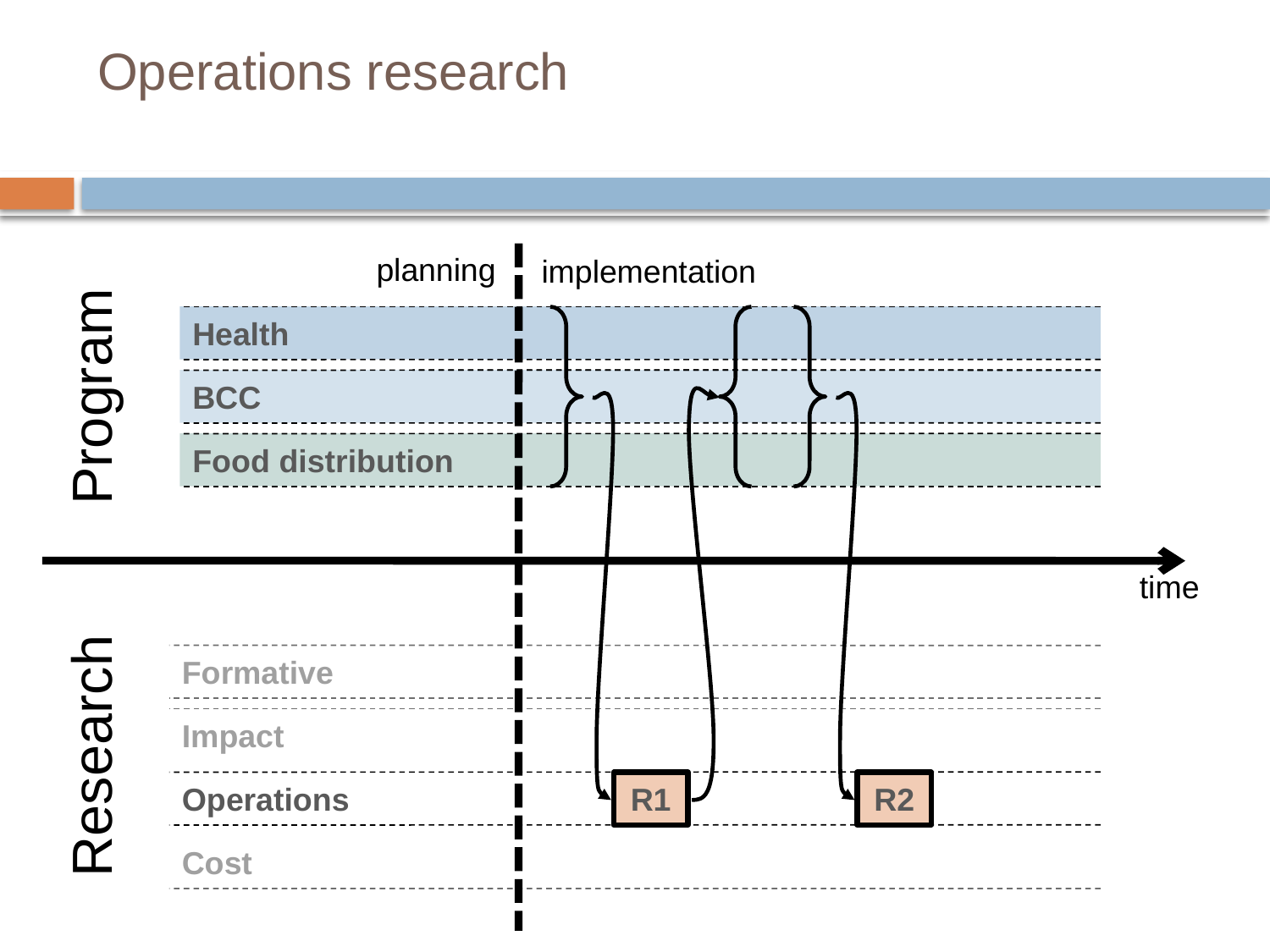

# Operations research
planning
implementation
Health

Program
BCC

Food distribution
time

Formative
Impact
Research
Operations
R1
R2

Cost